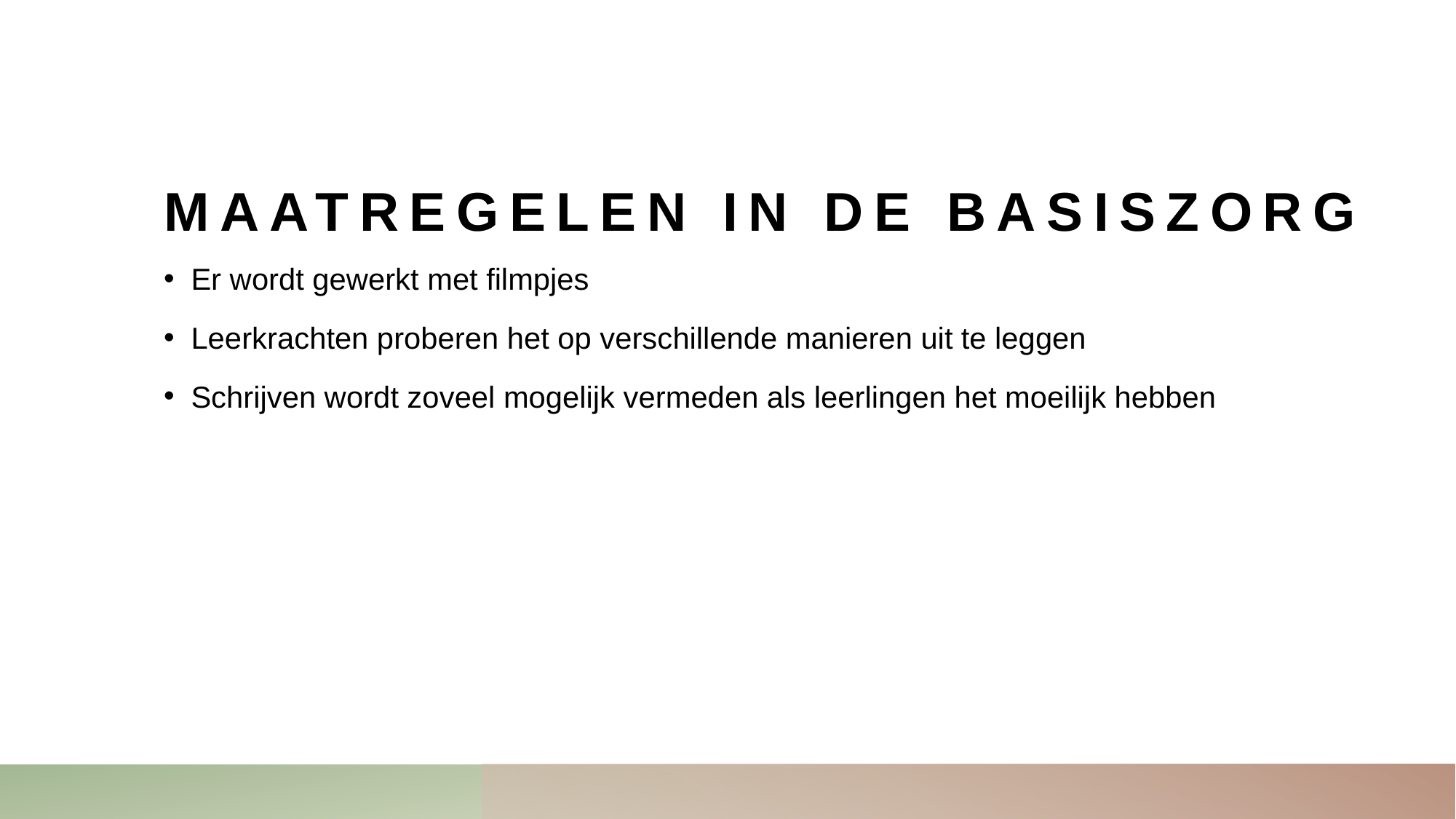

# Maatregelen in de basiszorg
Er wordt gewerkt met filmpjes
Leerkrachten proberen het op verschillende manieren uit te leggen
Schrijven wordt zoveel mogelijk vermeden als leerlingen het moeilijk hebben